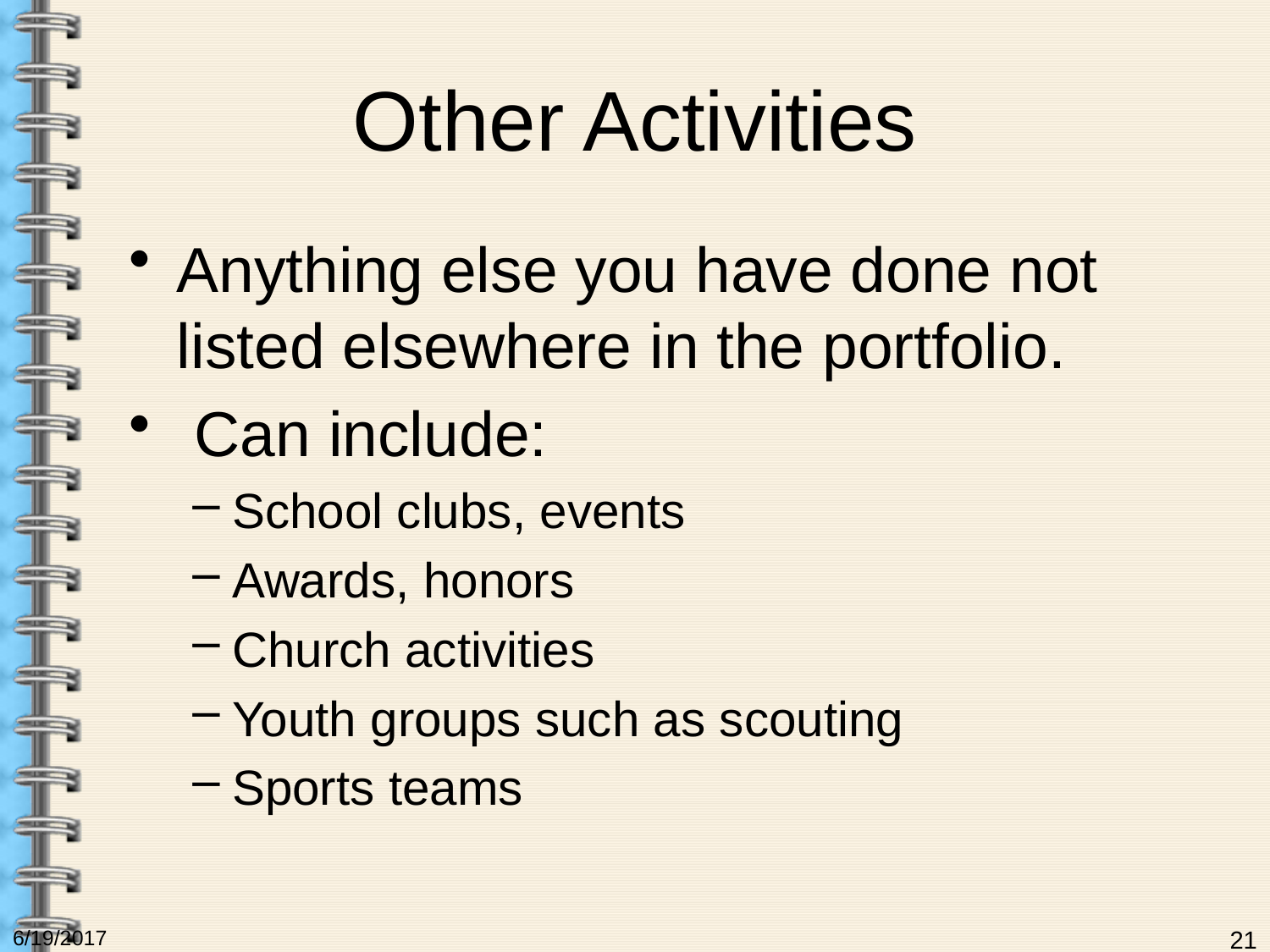

# Other Activities
Anything else you have done not listed elsewhere in the portfolio.
 Can include:
School clubs, events
Awards, honors
Church activities
Youth groups such as scouting
Sports teams
6/19/2017
21